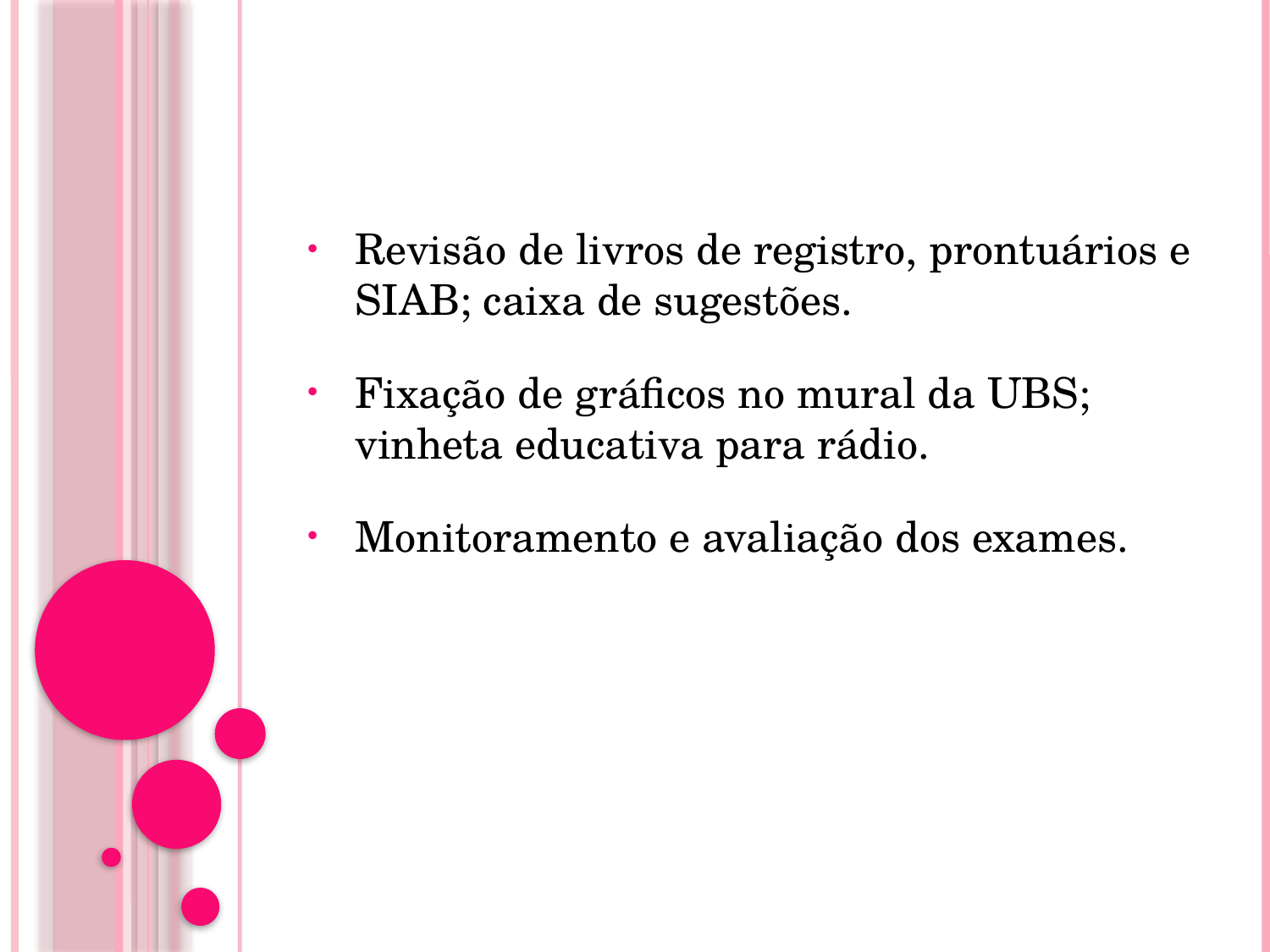

Revisão de livros de registro, prontuários e SIAB; caixa de sugestões.
Fixação de gráficos no mural da UBS; vinheta educativa para rádio.
Monitoramento e avaliação dos exames.